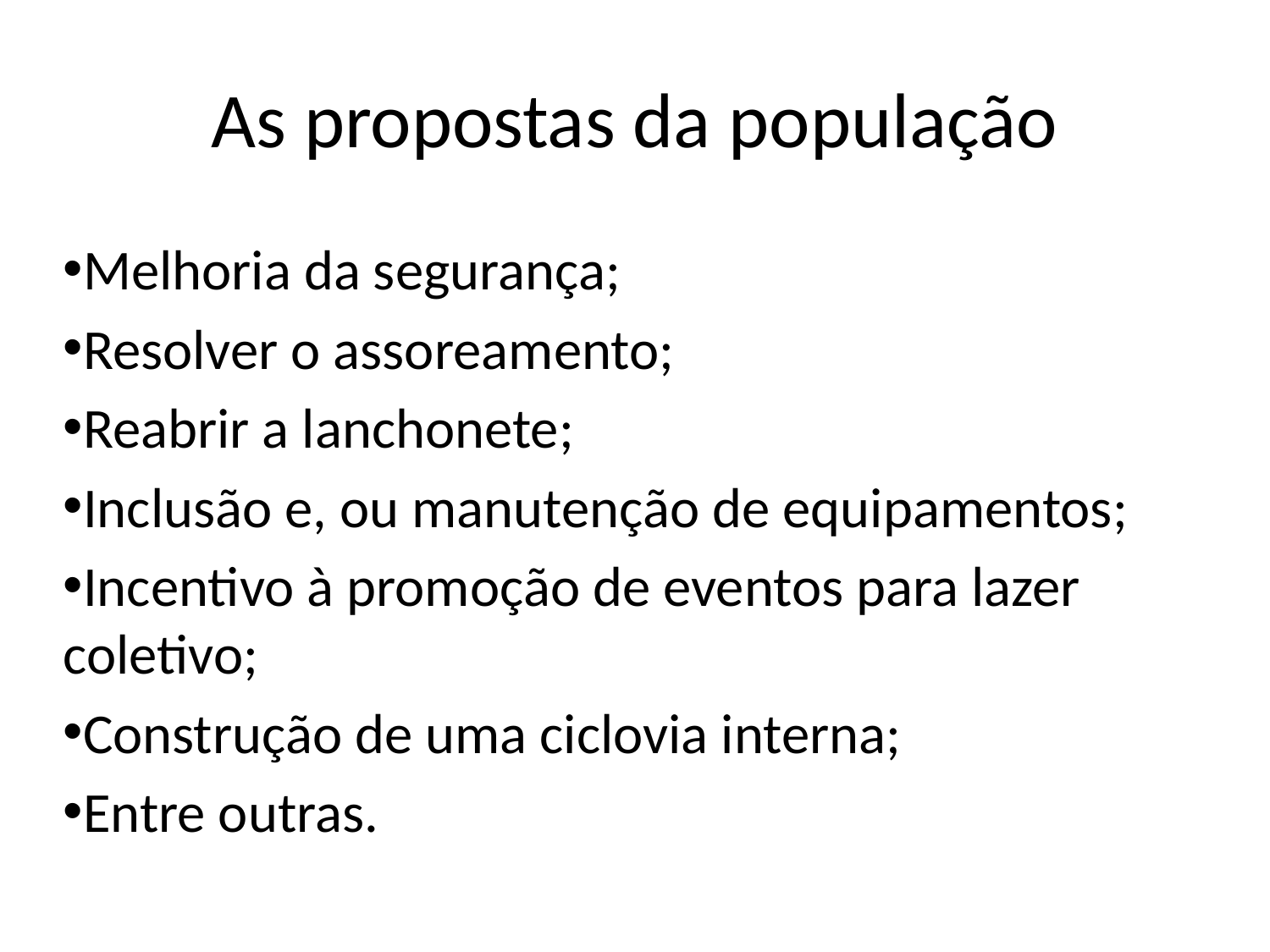

# As propostas da população
Melhoria da segurança;
Resolver o assoreamento;
Reabrir a lanchonete;
Inclusão e, ou manutenção de equipamentos;
Incentivo à promoção de eventos para lazer coletivo;
Construção de uma ciclovia interna;
Entre outras.